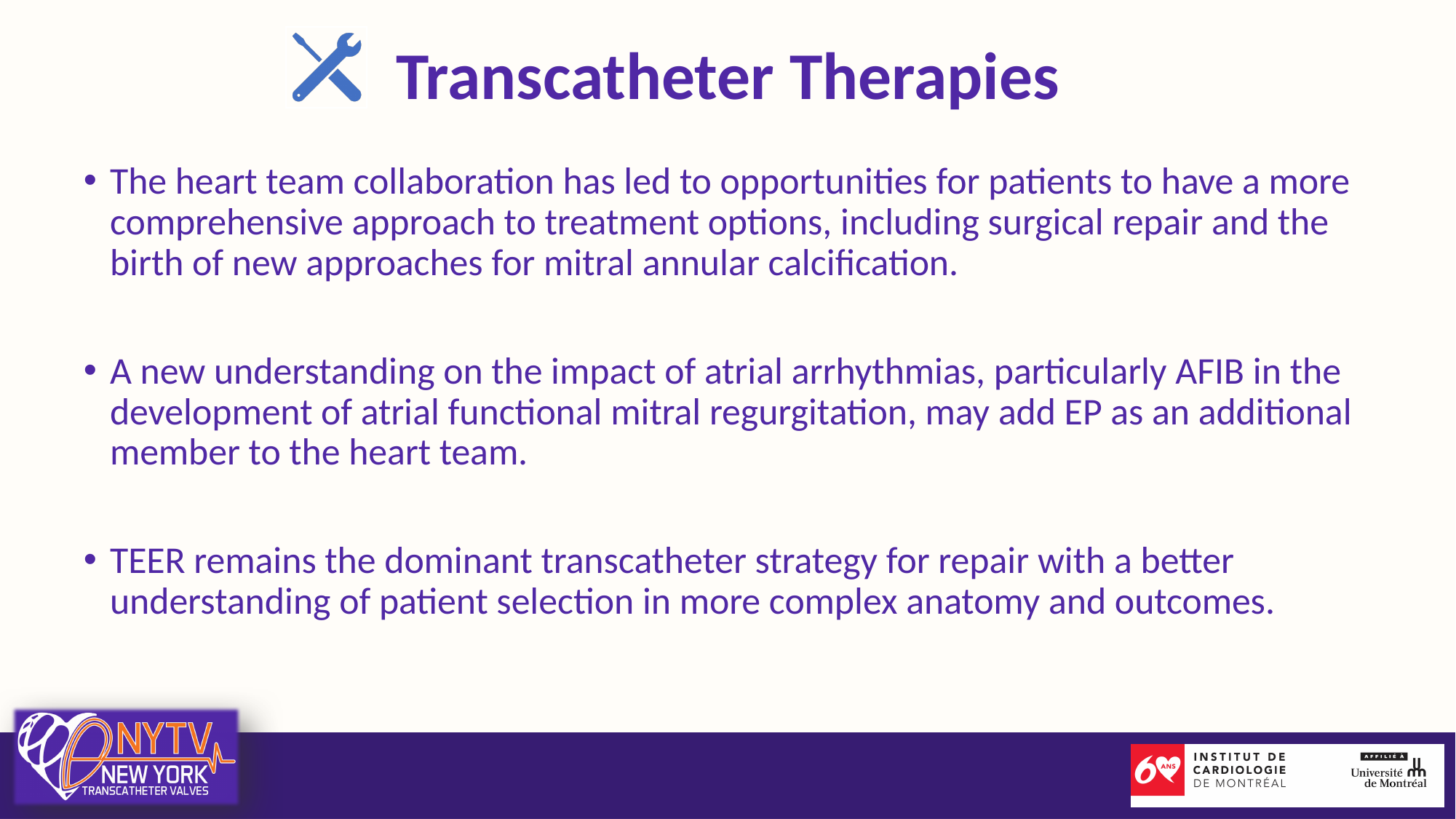

# Transcatheter Therapies

The heart team collaboration has led to opportunities for patients to have a more comprehensive approach to treatment options, including surgical repair and the birth of new approaches for mitral annular calcification.

A new understanding on the impact of atrial arrhythmias, particularly AFIB in the development of atrial functional mitral regurgitation, may add EP as an additional member to the heart team.

TEER remains the dominant transcatheter strategy for repair with a better understanding of patient selection in more complex anatomy and outcomes.